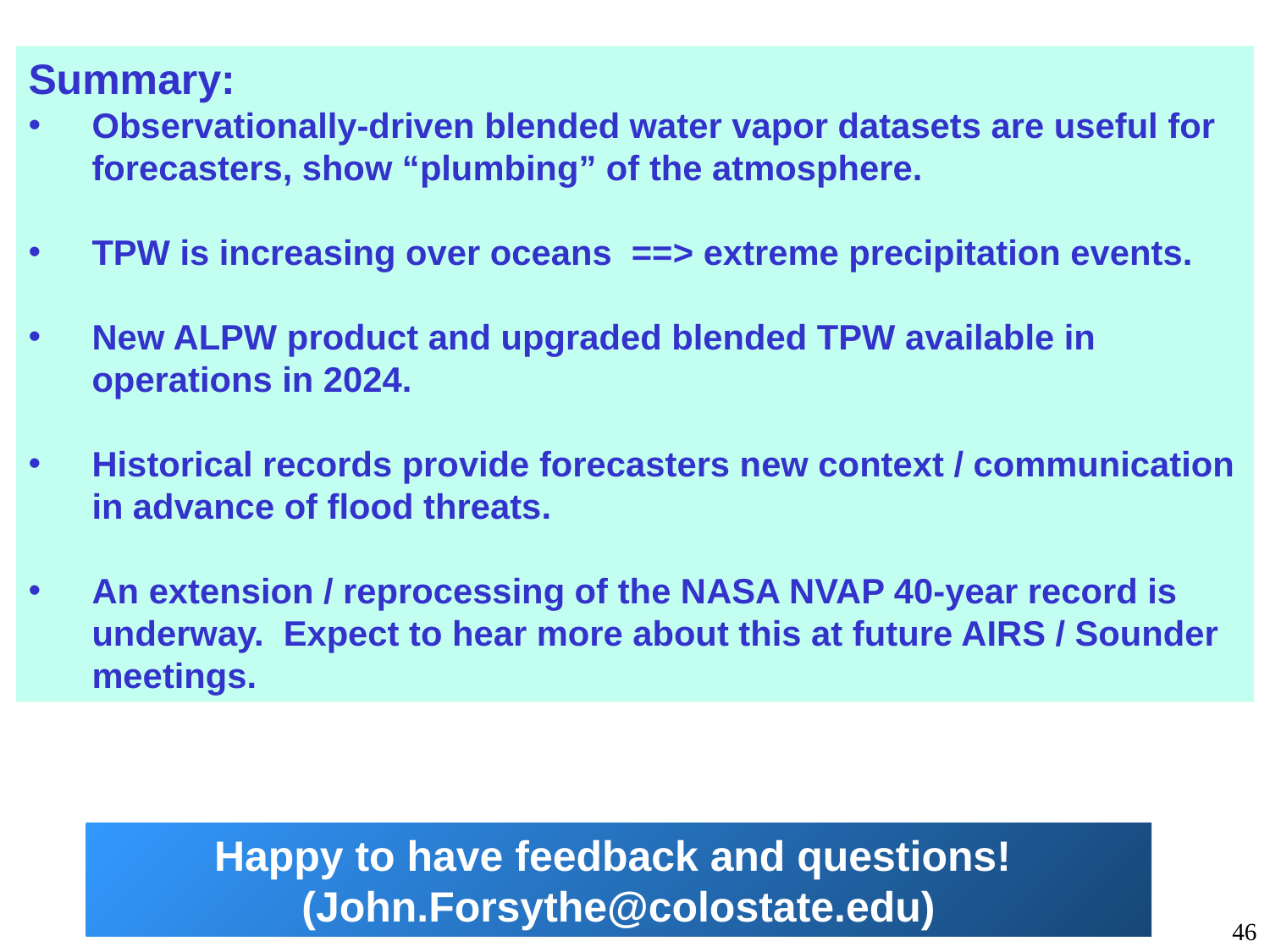

Summary:
Observationally-driven blended water vapor datasets are useful for forecasters, show “plumbing” of the atmosphere.

TPW is increasing over oceans  ==> extreme precipitation events.

New ALPW product and upgraded blended TPW available in operations in 2024.

Historical records provide forecasters new context / communication in advance of flood threats.

An extension / reprocessing of the NASA NVAP 40-year record is underway.  Expect to hear more about this at future AIRS / Sounder meetings.
Happy to have feedback and questions!  (John.Forsythe@colostate.edu)
46